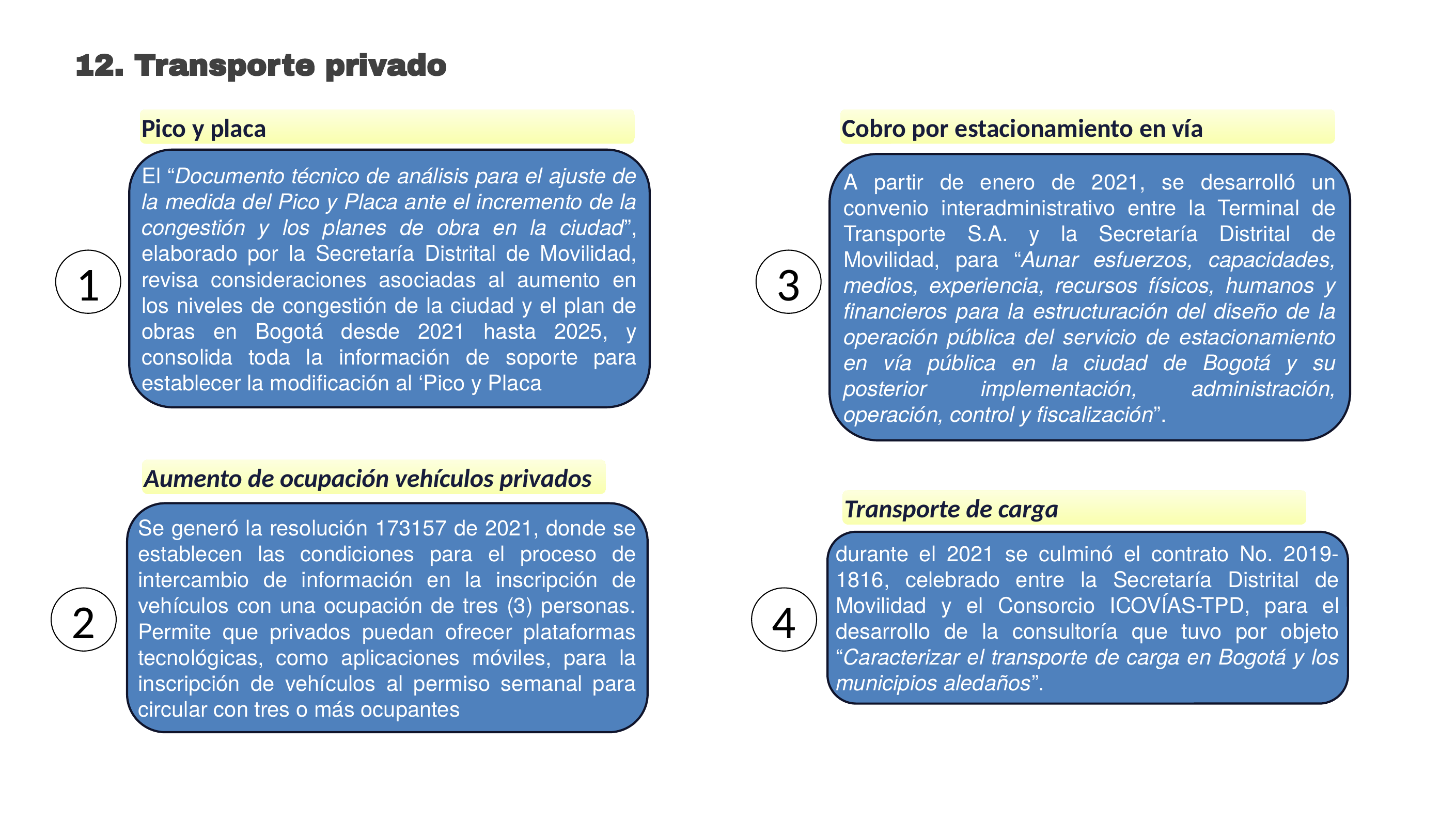

12. Transporte privado
Pico y placa
Cobro por estacionamiento en vía
El “Documento técnico de análisis para el ajuste de la medida del Pico y Placa ante el incremento de la congestión y los planes de obra en la ciudad”, elaborado por la Secretaría Distrital de Movilidad, revisa consideraciones asociadas al aumento en los niveles de congestión de la ciudad y el plan de obras en Bogotá desde 2021 hasta 2025, y consolida toda la información de soporte para establecer la modificación al ‘Pico y Placa
A partir de enero de 2021, se desarrolló un convenio interadministrativo entre la Terminal de Transporte S.A. y la Secretaría Distrital de Movilidad, para “Aunar esfuerzos, capacidades, medios, experiencia, recursos físicos, humanos y financieros para la estructuración del diseño de la operación pública del servicio de estacionamiento en vía pública en la ciudad de Bogotá y su posterior implementación, administración, operación, control y fiscalización”.
1
3
Aumento de ocupación vehículos privados
Transporte de carga
Se generó la resolución 173157 de 2021, donde se establecen las condiciones para el proceso de intercambio de información en la inscripción de vehículos con una ocupación de tres (3) personas. Permite que privados puedan ofrecer plataformas tecnológicas, como aplicaciones móviles, para la inscripción de vehículos al permiso semanal para circular con tres o más ocupantes
durante el 2021 se culminó el contrato No. 2019-1816, celebrado entre la Secretaría Distrital de Movilidad y el Consorcio ICOVÍAS-TPD, para el desarrollo de la consultoría que tuvo por objeto “Caracterizar el transporte de carga en Bogotá y los municipios aledaños”.
2
4